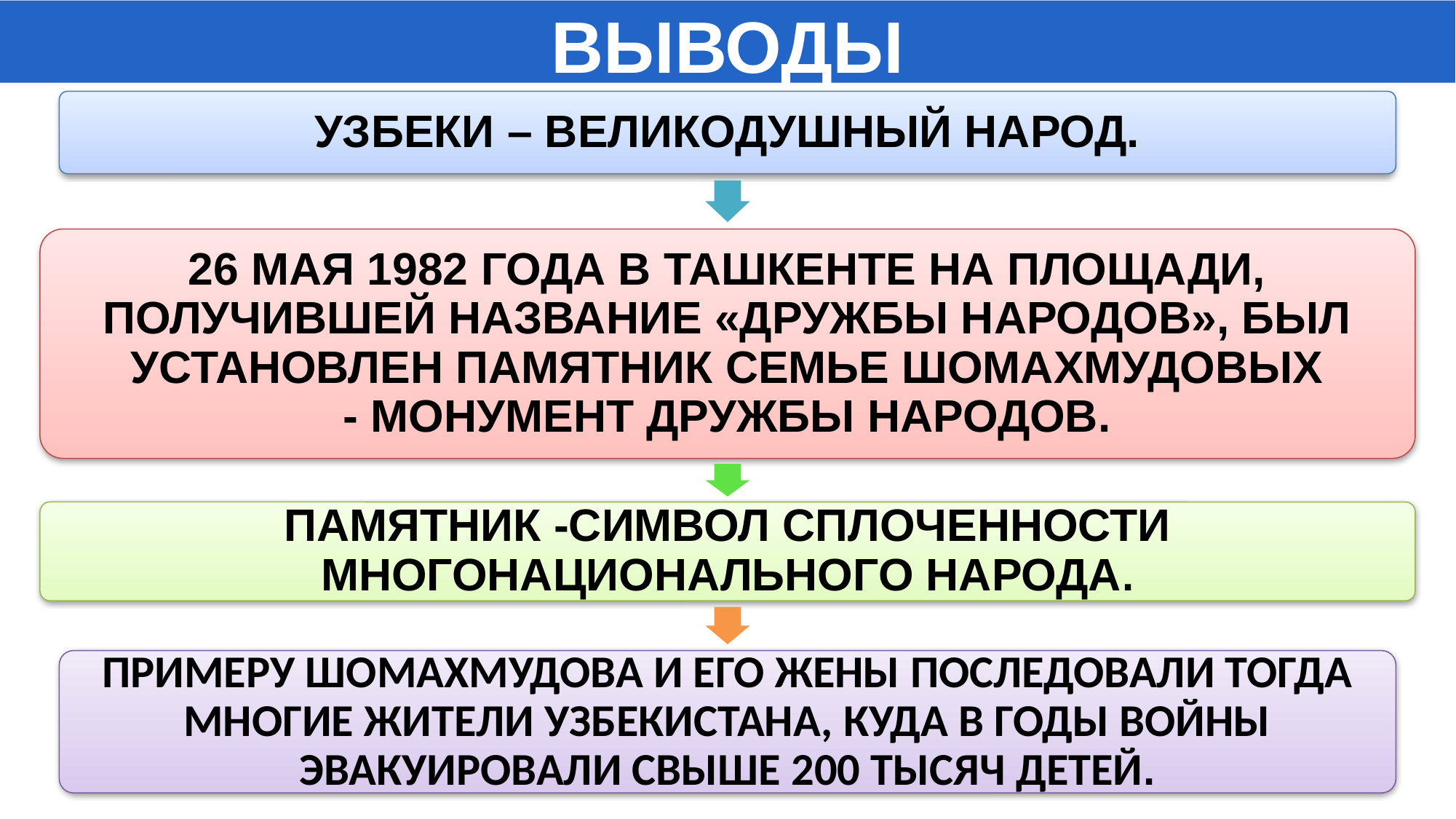

ВЫВОДЫ
УЗБЕКИ – ВЕЛИКОДУШНЫЙ НАРОД.

26 МАЯ 1982 ГОДА В ТАШКЕНТЕ НА ПЛОЩАДИ, ПОЛУЧИВШЕЙ НАЗВАНИЕ «ДРУЖБЫ НАРОДОВ», БЫЛ УСТАНОВЛЕН ПАМЯТНИК СЕМЬЕ ШОМАХМУДОВЫХ - МОНУМЕНТ ДРУЖБЫ НАРОДОВ.

ПАМЯТНИК -СИМВОЛ СПЛОЧЕННОСТИ МНОГОНАЦИОНАЛЬНОГО НАРОДА.

ПРИМЕРУ ШОМАХМУДОВА И ЕГО ЖЕНЫ ПОСЛЕДОВАЛИ ТОГДА МНОГИЕ ЖИТЕЛИ УЗБЕКИСТАНА, КУДА В ГОДЫ ВОЙНЫ ЭВАКУИРОВАЛИ СВЫШЕ 200 ТЫСЯЧ ДЕТЕЙ.